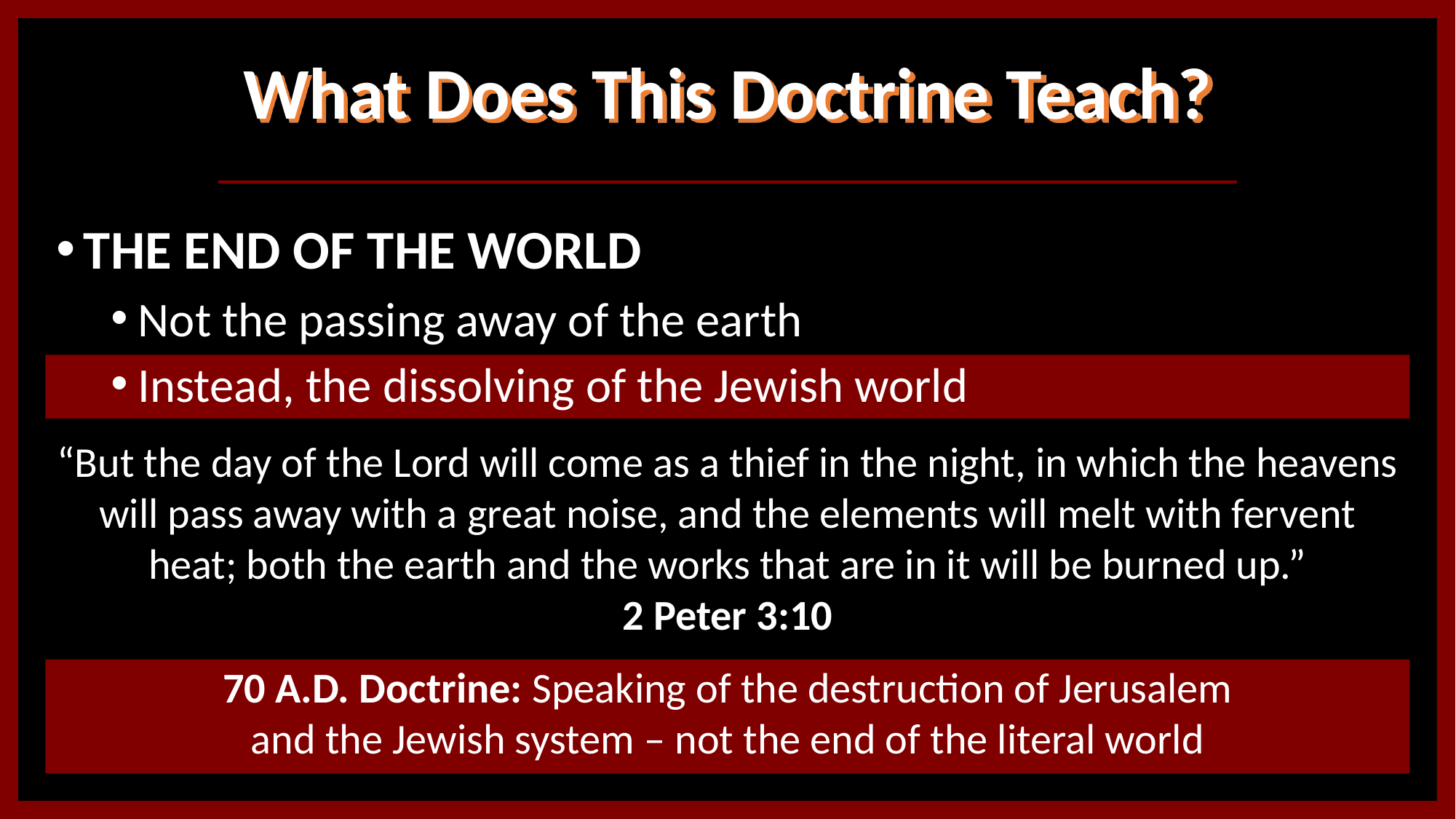

# What Does This Doctrine Teach?

THE END OF THE WORLD
Not the passing away of the earth
Instead, the dissolving of the Jewish world

“But the day of the Lord will come as a thief in the night, in which the heavens will pass away with a great noise, and the elements will melt with fervent heat; both the earth and the works that are in it will be burned up.”
2 Peter 3:10
70 A.D. Doctrine: Speaking of the destruction of Jerusalem
and the Jewish system – not the end of the literal world